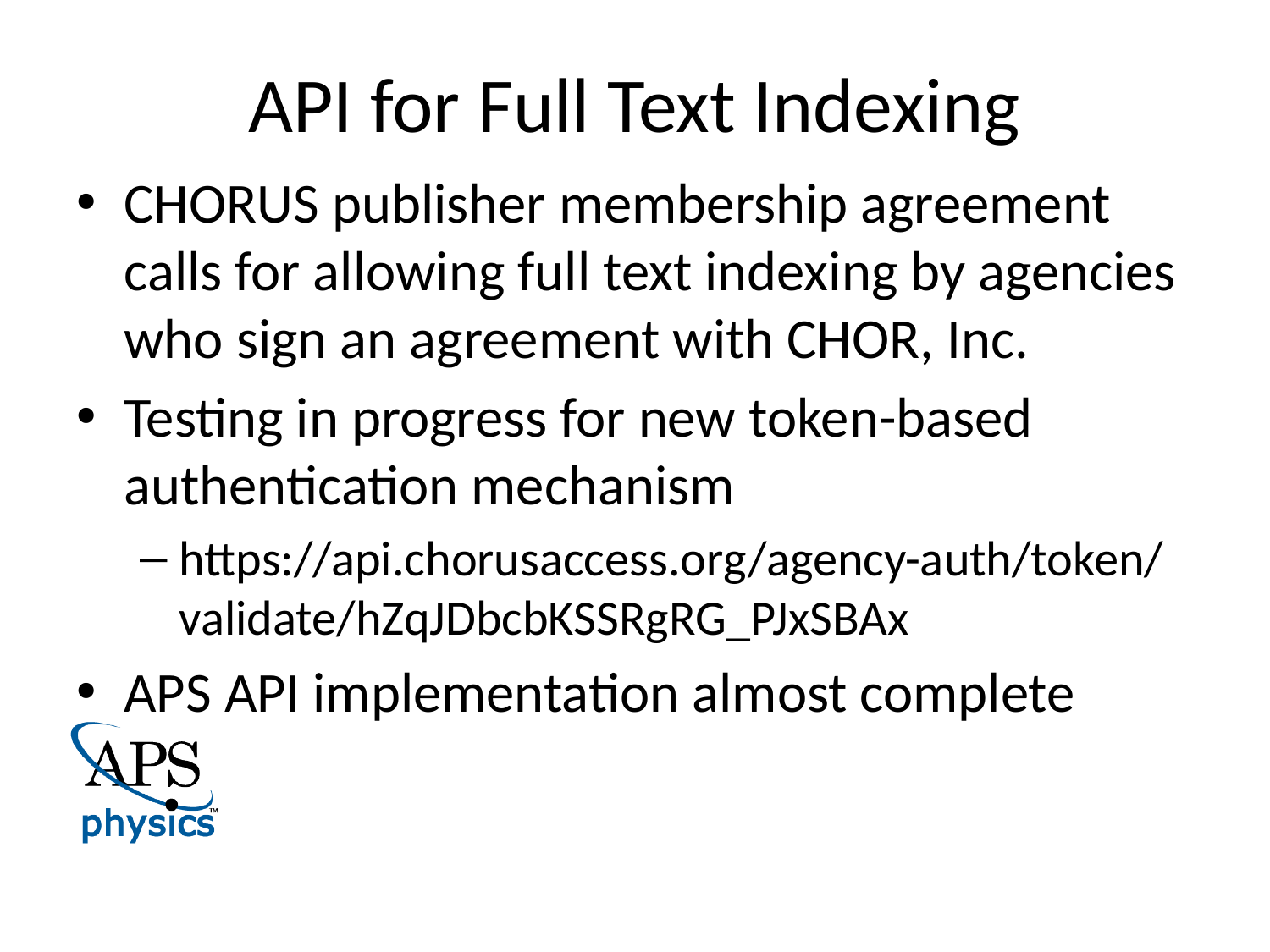

# API for Full Text Indexing
CHORUS publisher membership agreement calls for allowing full text indexing by agencies who sign an agreement with CHOR, Inc.
Testing in progress for new token-based authentication mechanism
https://api.chorusaccess.org/agency-auth/token/validate/hZqJDbcbKSSRgRG_PJxSBAx
APS API implementation almost complete